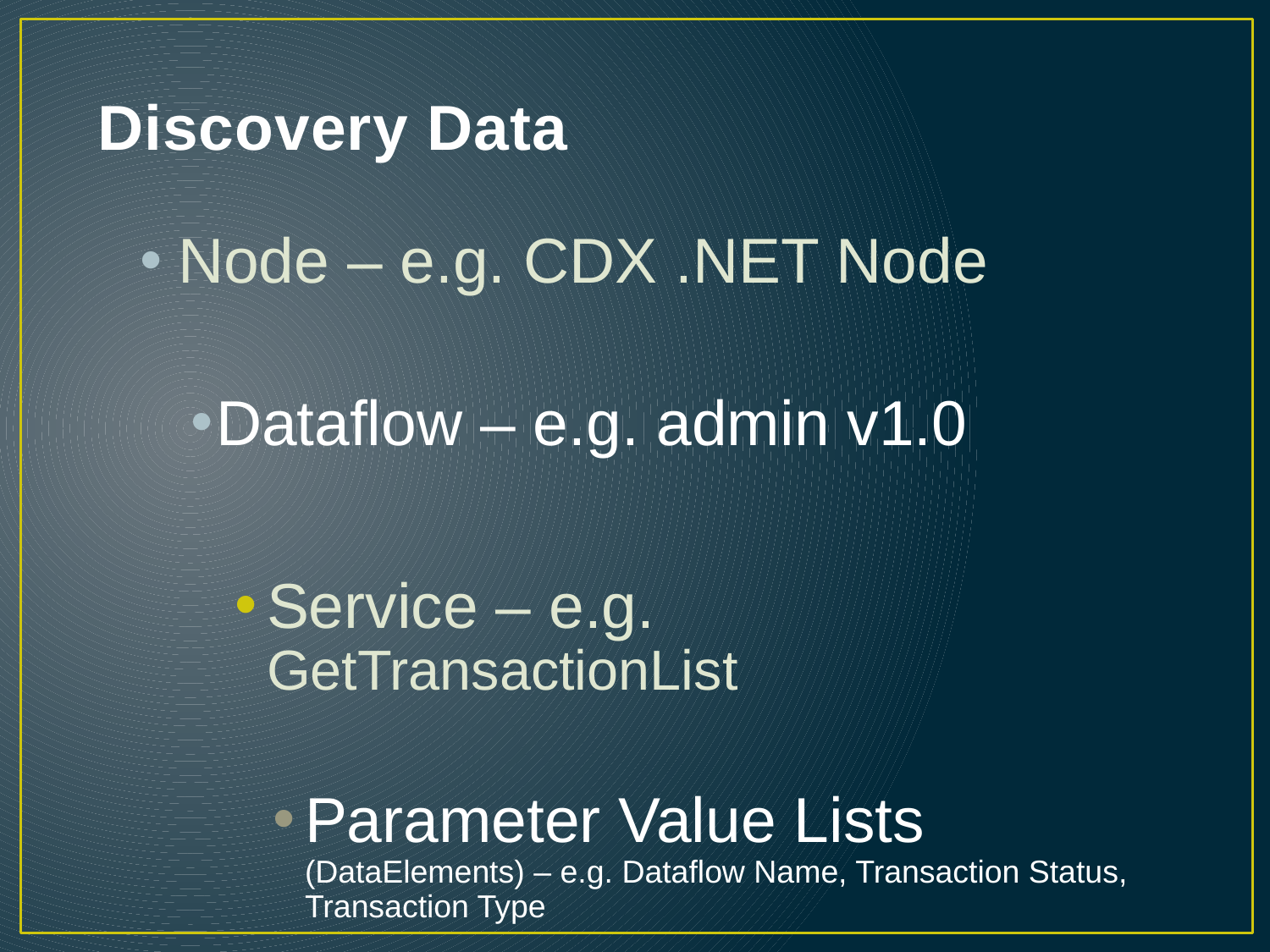

# Discovery Data
Node – e.g. CDX .NET Node

Dataflow – e.g. admin v1.0

Service – e.g. GetTransactionList

Parameter Value Lists (DataElements) – e.g. Dataflow Name, Transaction Status, Transaction Type